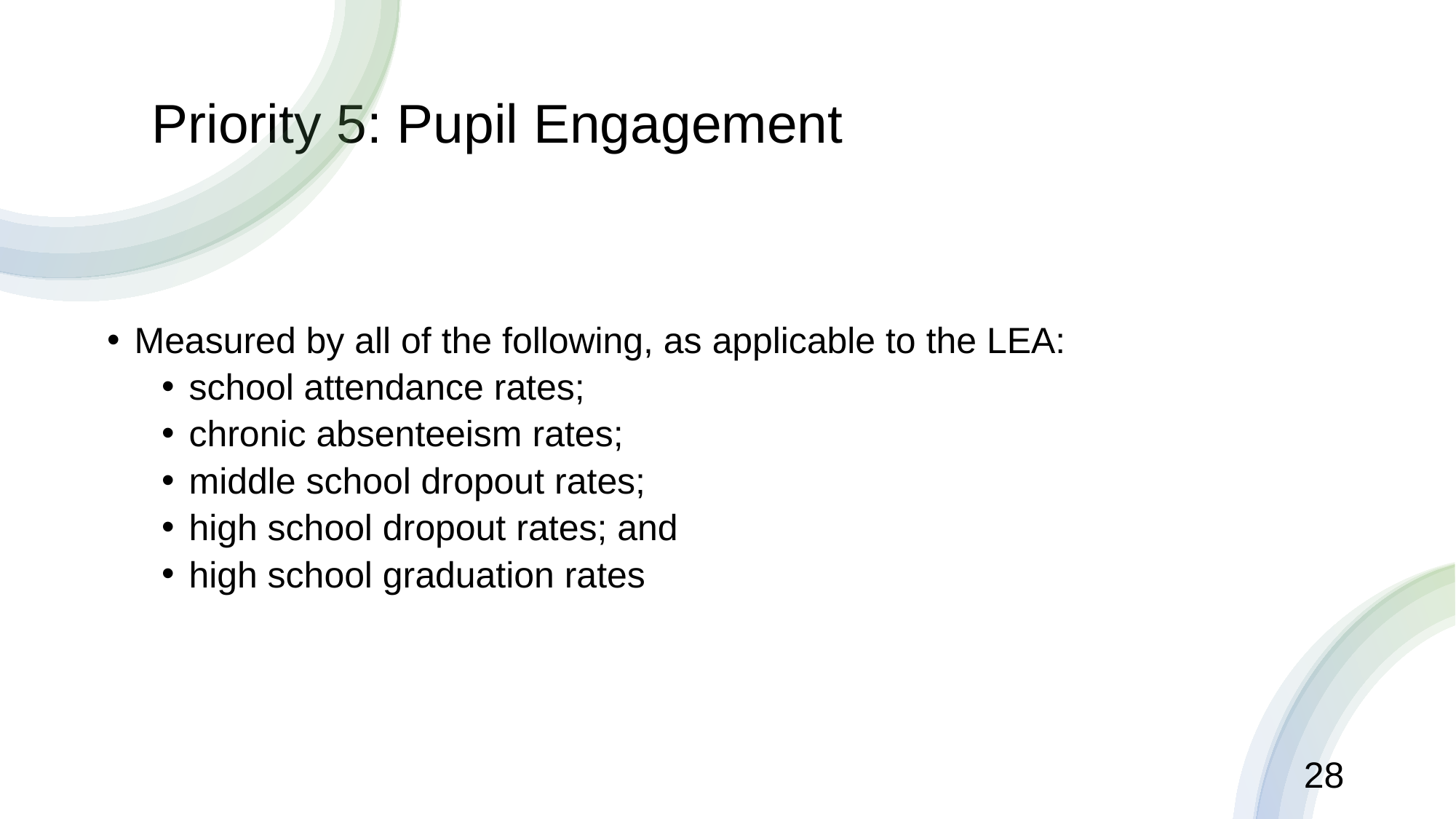

# Priority 5: Pupil Engagement
Measured by all of the following, as applicable to the LEA:
school attendance rates;
chronic absenteeism rates;
middle school dropout rates;
high school dropout rates; and
high school graduation rates

28